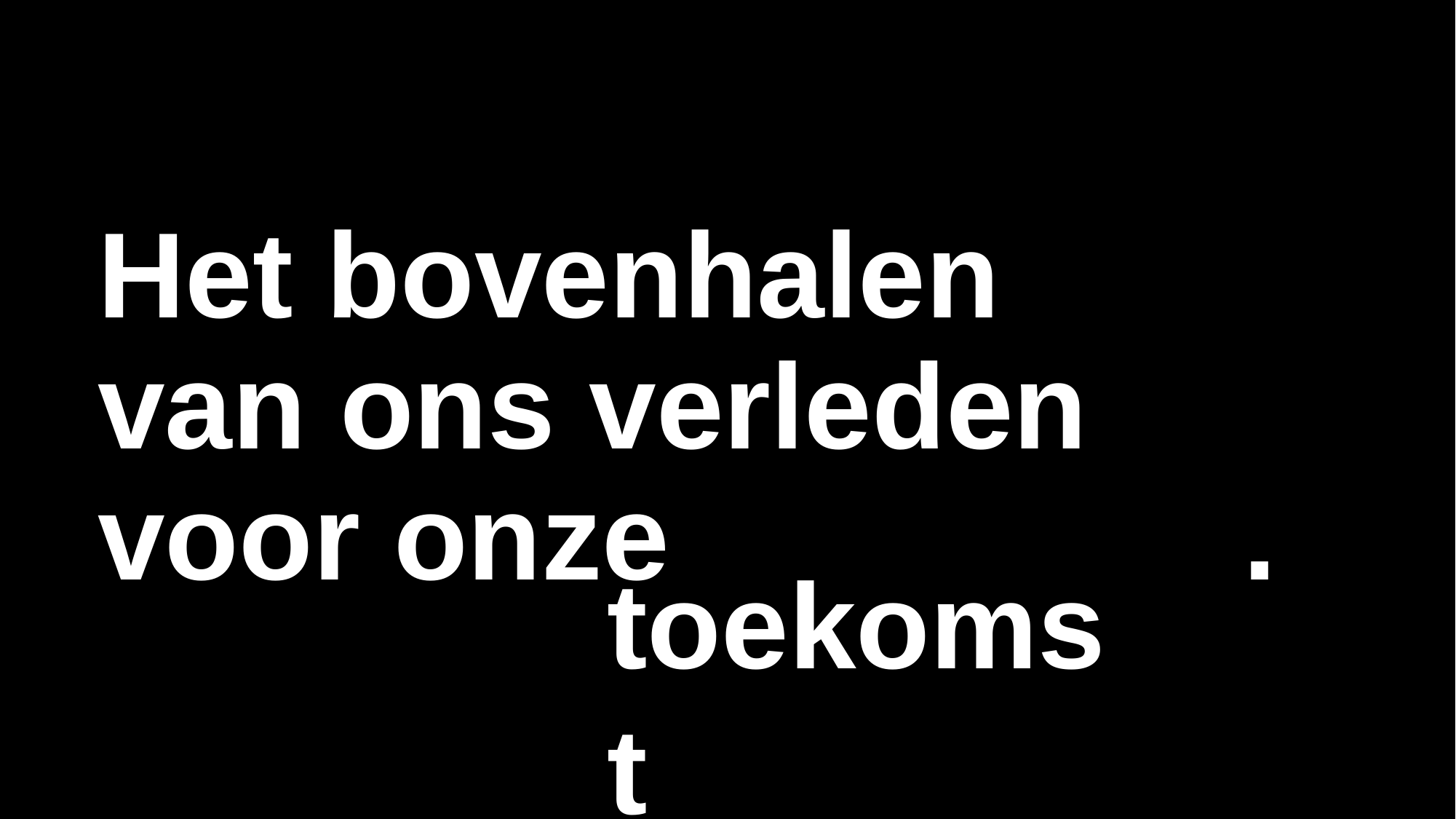

# Het bovenhalen van ons verleden voor onze toekomst.
toekomst